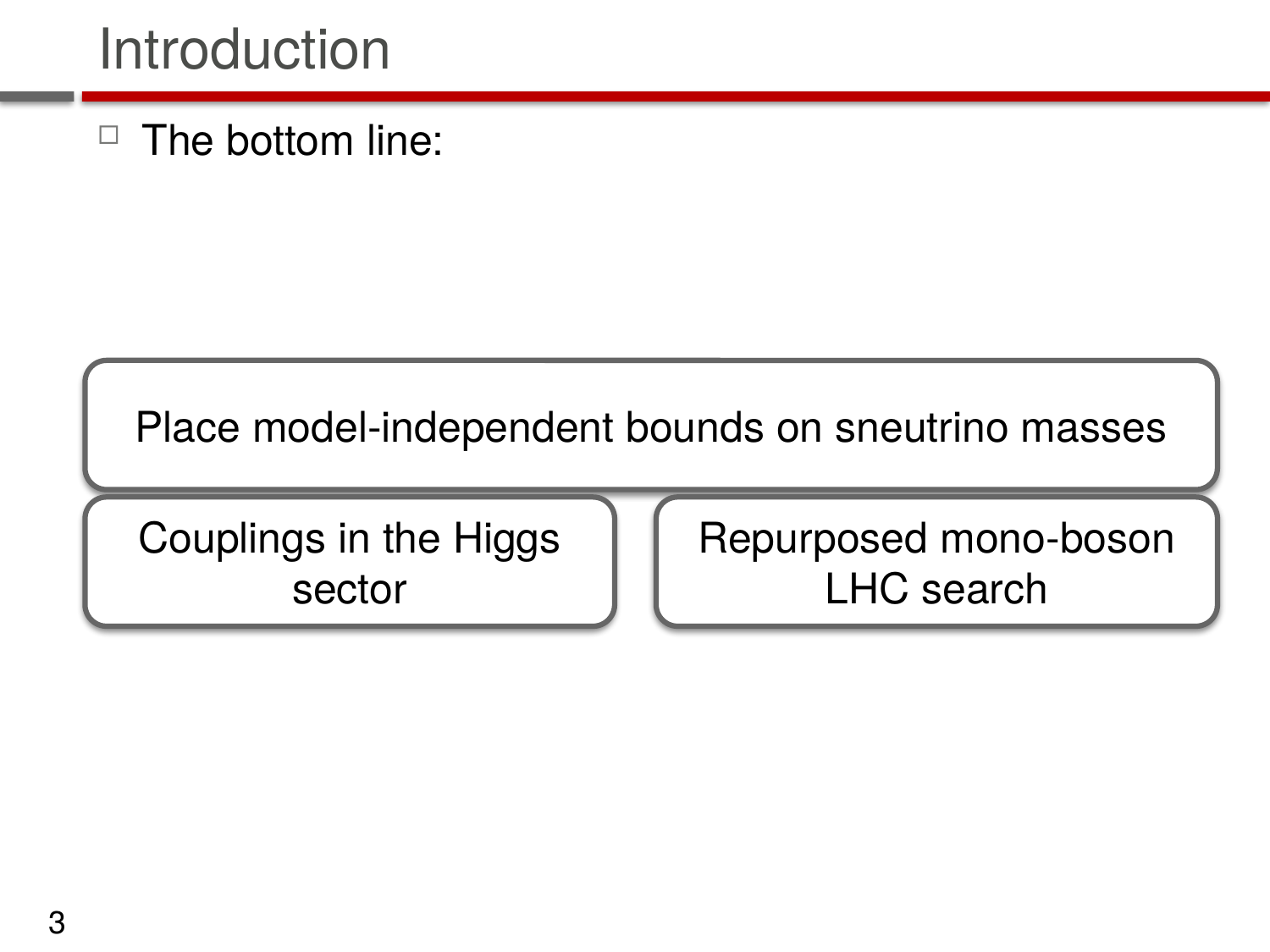

# Introduction
The bottom line:
Place model-independent bounds on sneutrino masses
Couplings in the Higgs sector
Repurposed mono-boson LHC search
3
3